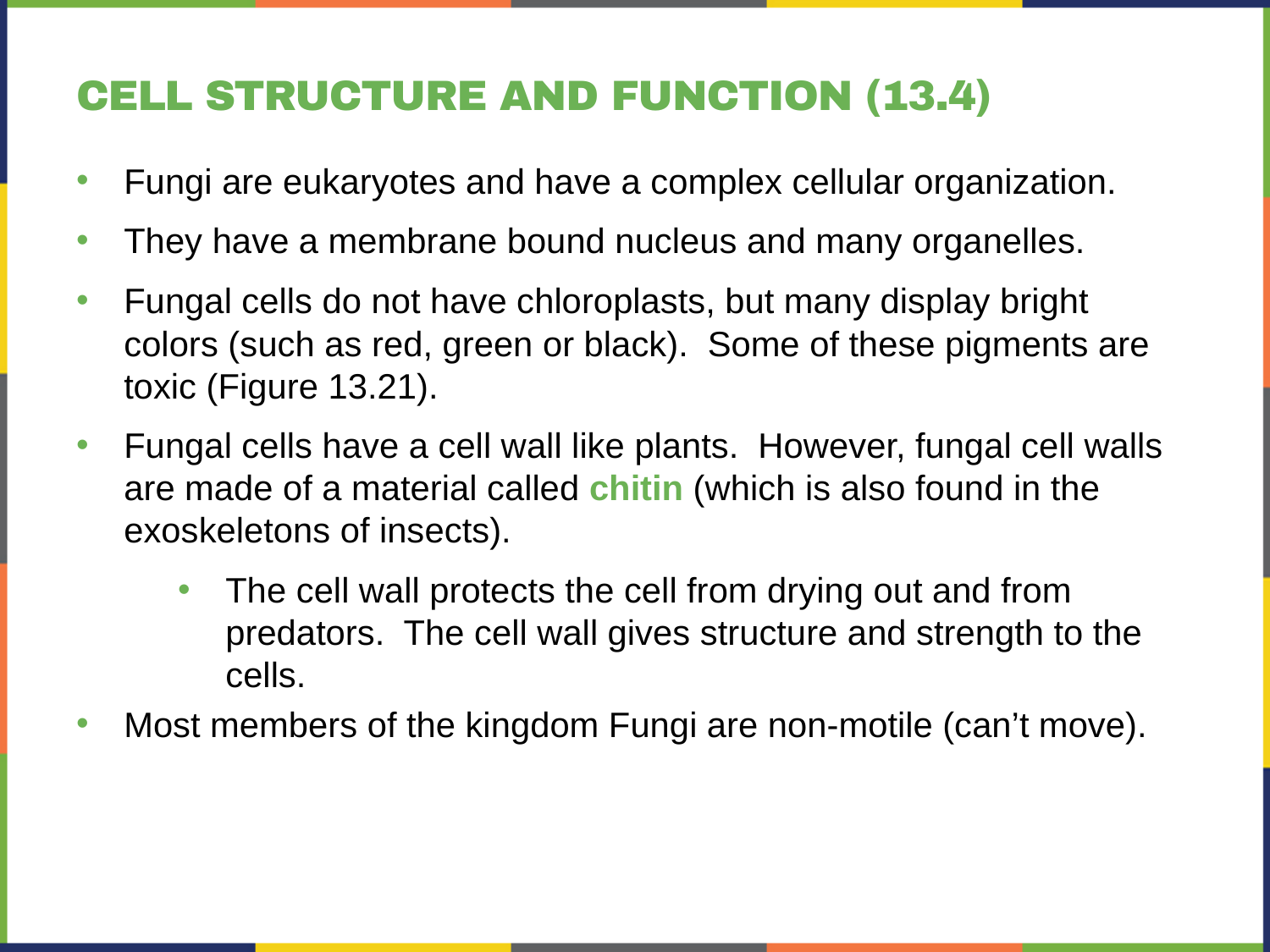

# Cell structure and function (13.4)
Fungi are eukaryotes and have a complex cellular organization.
They have a membrane bound nucleus and many organelles.
Fungal cells do not have chloroplasts, but many display bright colors (such as red, green or black).  Some of these pigments are toxic (Figure 13.21).
Fungal cells have a cell wall like plants.  However, fungal cell walls are made of a material called chitin (which is also found in the exoskeletons of insects).
The cell wall protects the cell from drying out and from predators.  The cell wall gives structure and strength to the cells.
Most members of the kingdom Fungi are non-motile (can’t move).